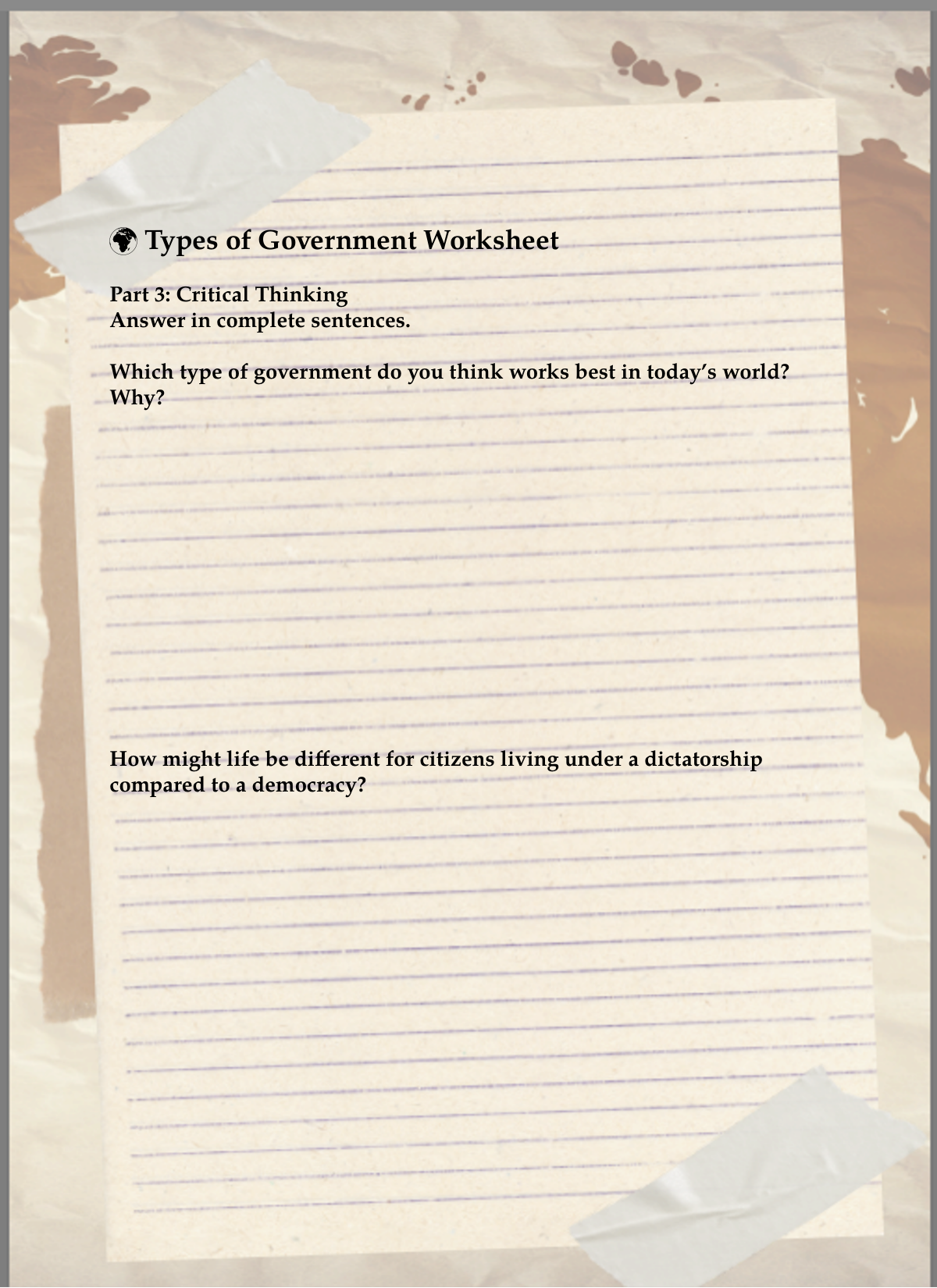

🌍 Types of Government Worksheet

Part 3: Critical Thinking
Answer in complete sentences.

Which type of government do you think works best in today’s world? Why?

How might life be different for citizens living under a dictatorship compared to a democracy?